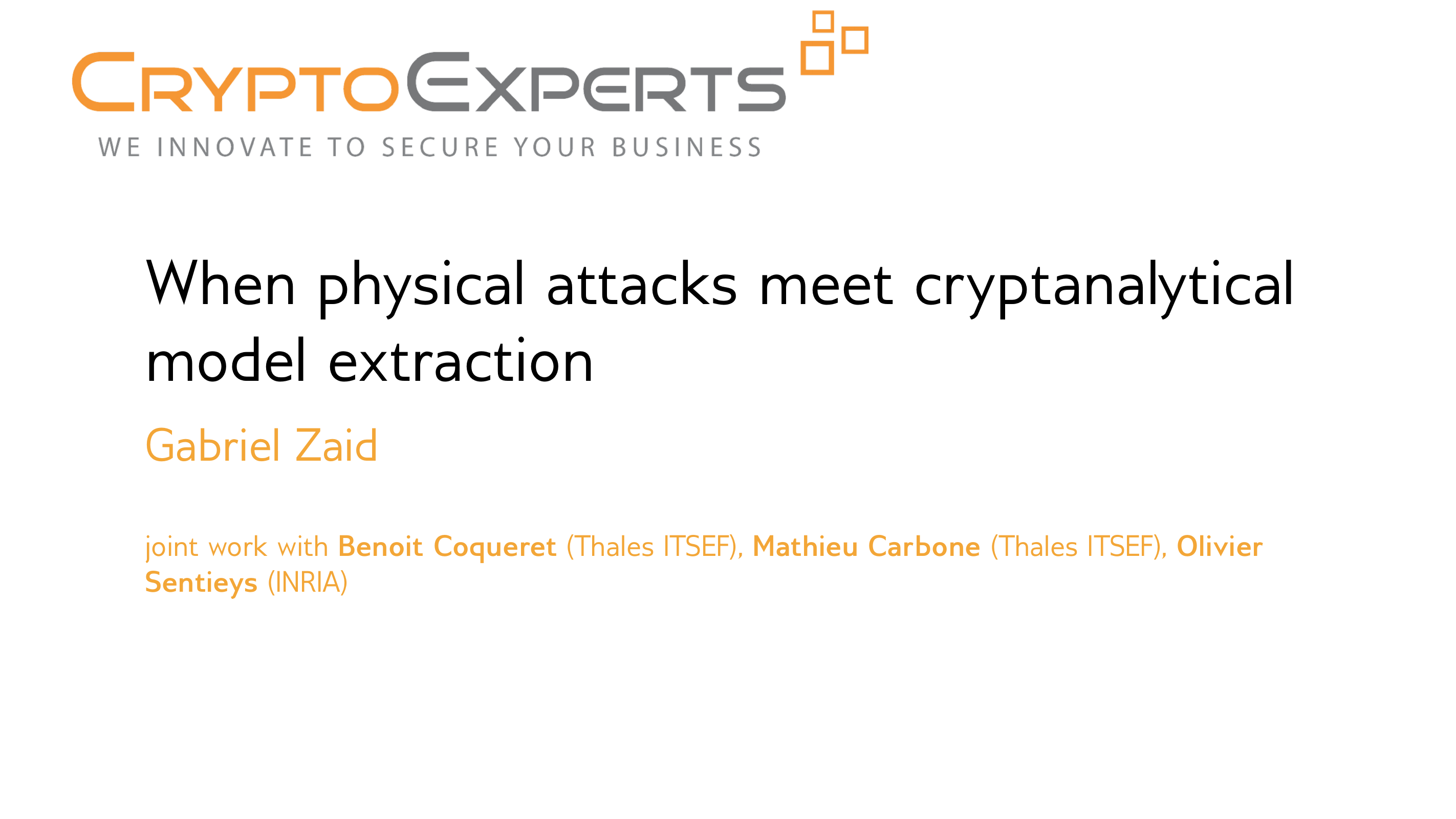

# When physical attacks meet cryptanalytical model extraction
Gabriel Zaid

joint work with Benoit Coqueret (Thales ITSEF), Mathieu Carbone (Thales ITSEF), Olivier Sentieys (INRIA)